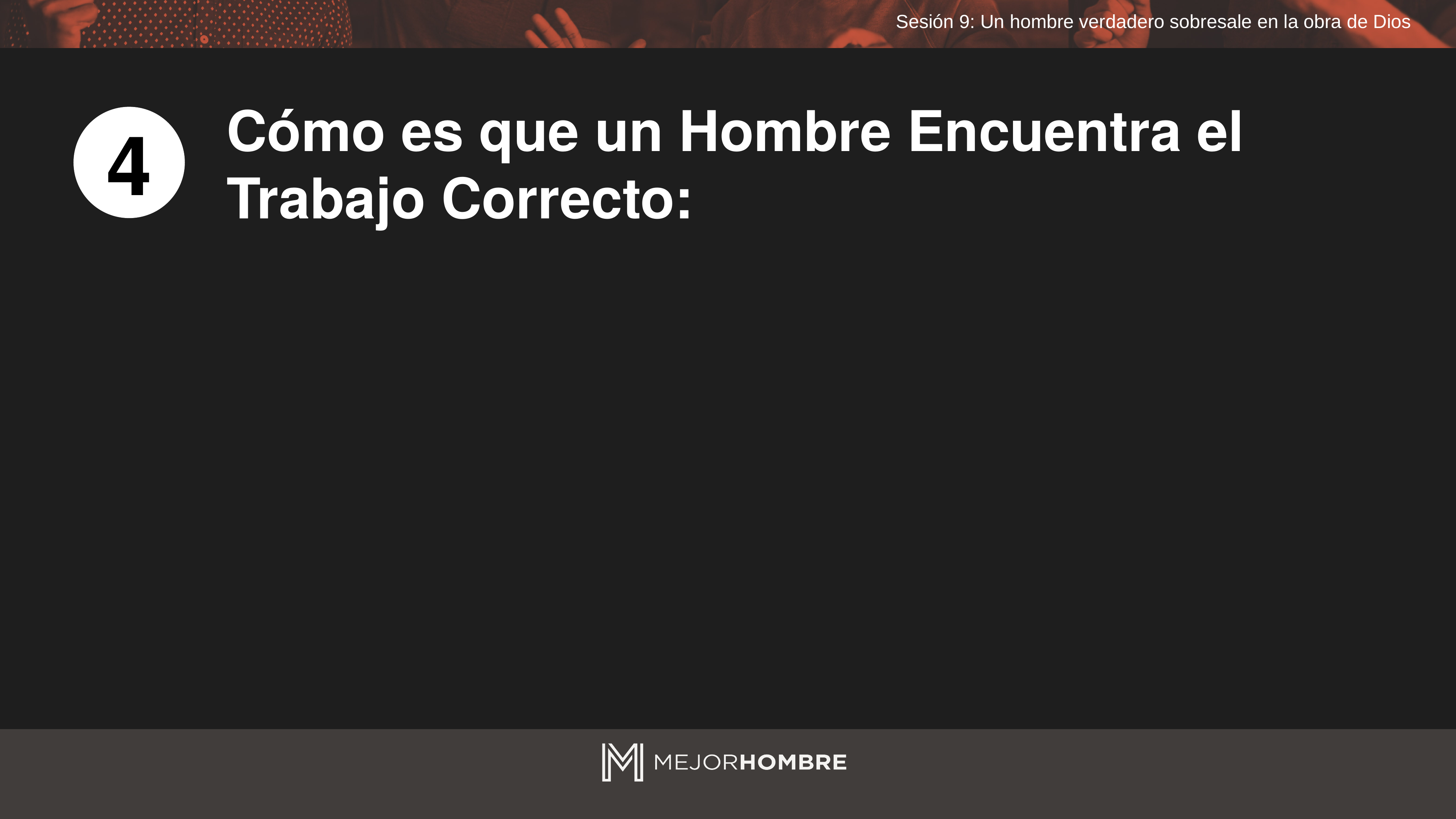

Cómo es que un Hombre Encuentra el
Trabajo Correcto:
4